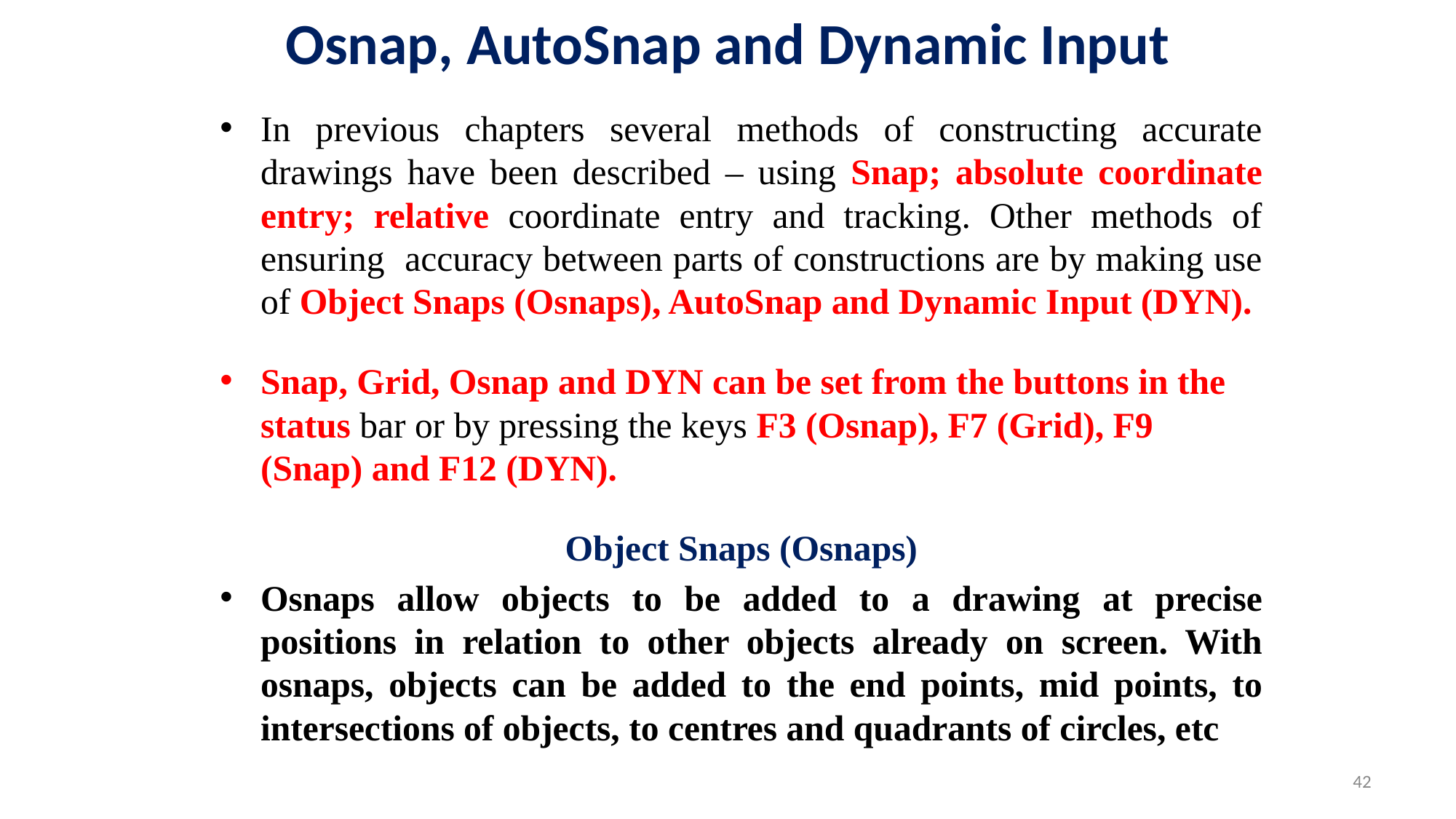

# Osnap, AutoSnap and Dynamic Input
In previous chapters several methods of constructing accurate drawings have been described – using Snap; absolute coordinate entry; relative coordinate entry and tracking. Other methods of ensuring  accuracy between parts of constructions are by making use of Object Snaps (Osnaps), AutoSnap and Dynamic Input (DYN).

Snap, Grid, Osnap and DYN can be set from the buttons in the status bar or by pressing the keys F3 (Osnap), F7 (Grid), F9 (Snap) and F12 (DYN).

Object Snaps (Osnaps)
Osnaps allow objects to be added to a drawing at precise positions in relation to other objects already on screen. With osnaps, objects can be added to the end points, mid points, to intersections of objects, to centres and quadrants of circles, etc
42